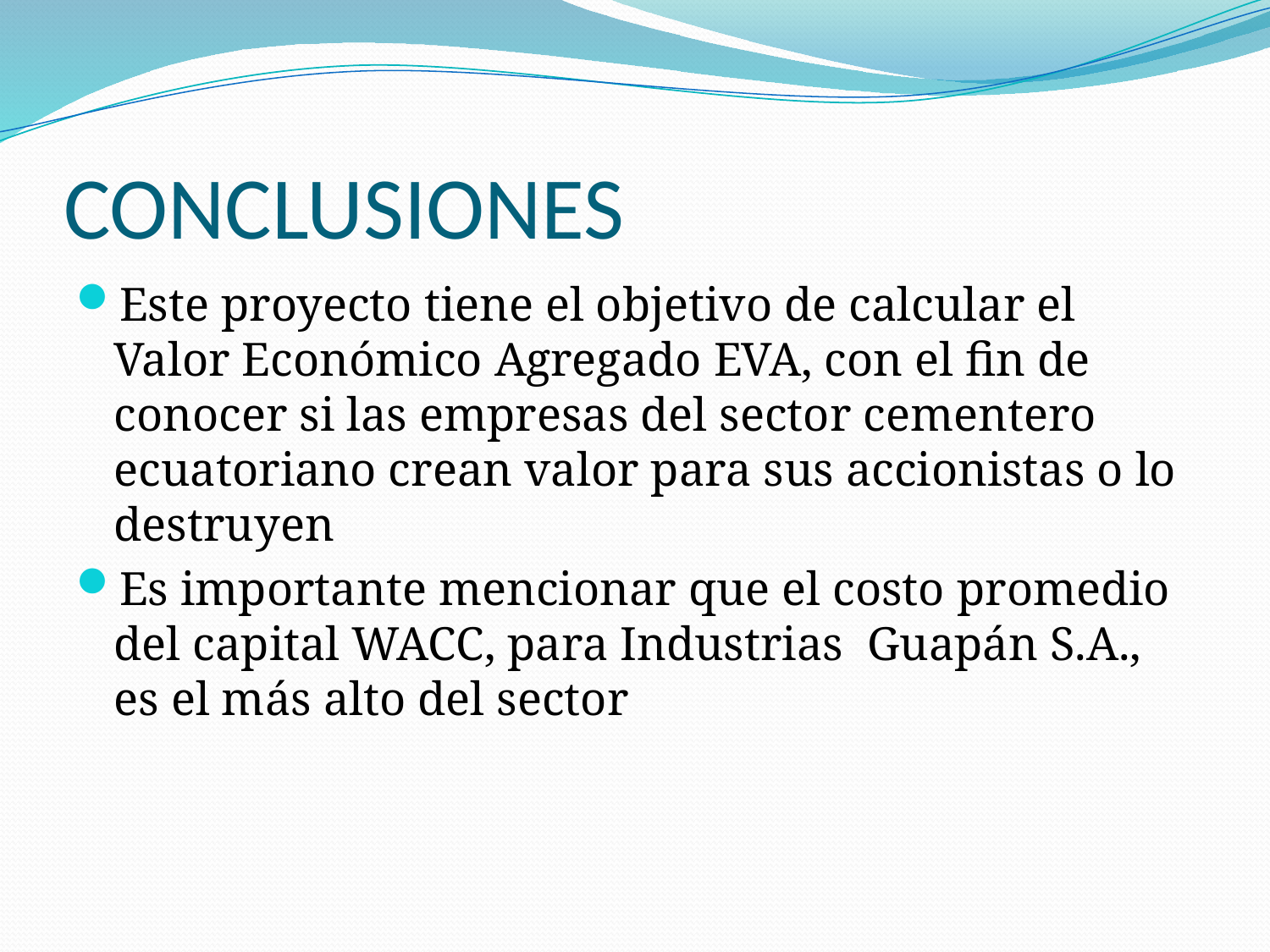

# CONCLUSIONES
Este proyecto tiene el objetivo de calcular el Valor Económico Agregado EVA, con el fin de conocer si las empresas del sector cementero ecuatoriano crean valor para sus accionistas o lo destruyen
Es importante mencionar que el costo promedio del capital WACC, para Industrias  Guapán S.A., es el más alto del sector